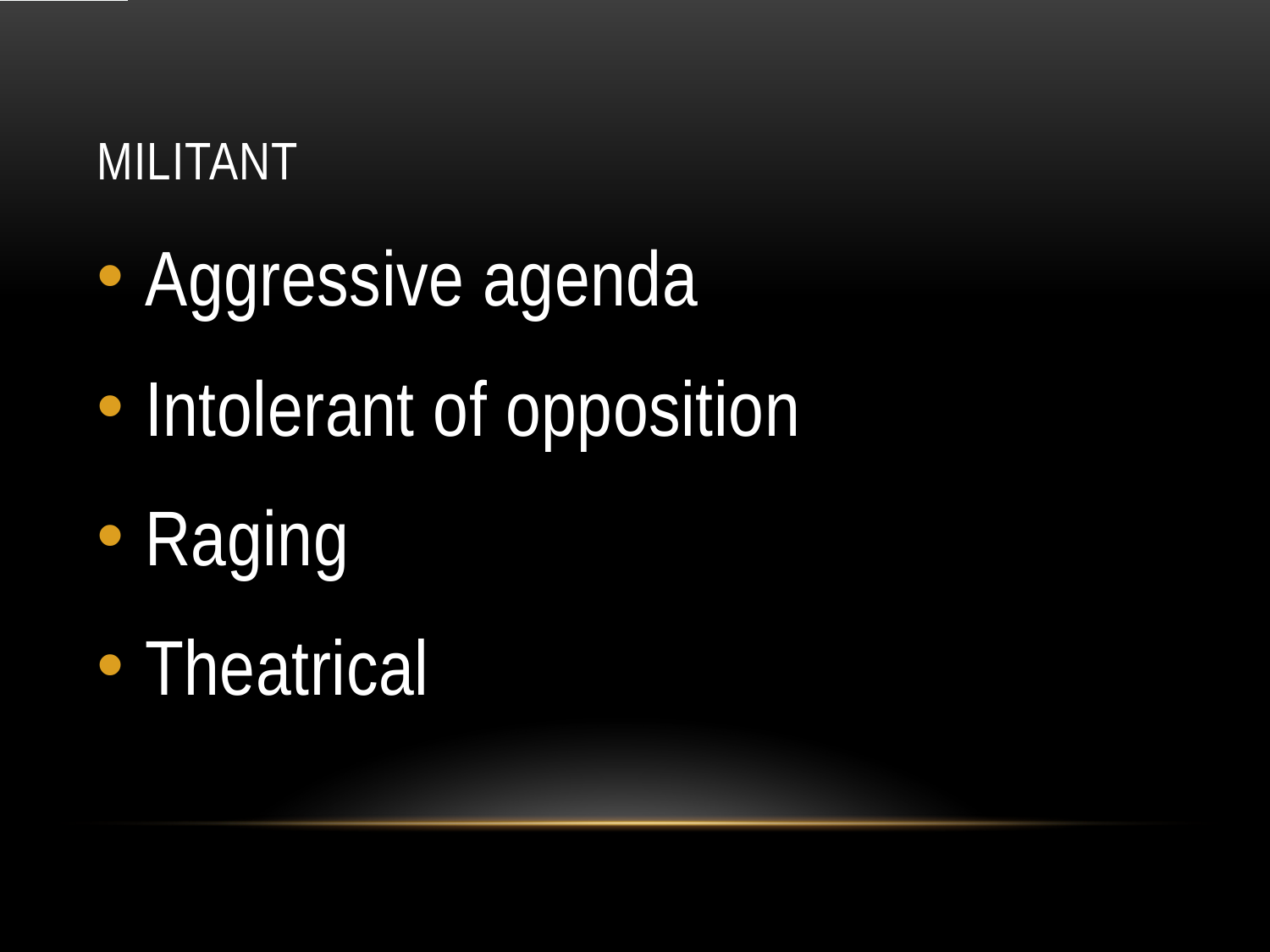

# Militant
Aggressive agenda
Intolerant of opposition
Raging
Theatrical